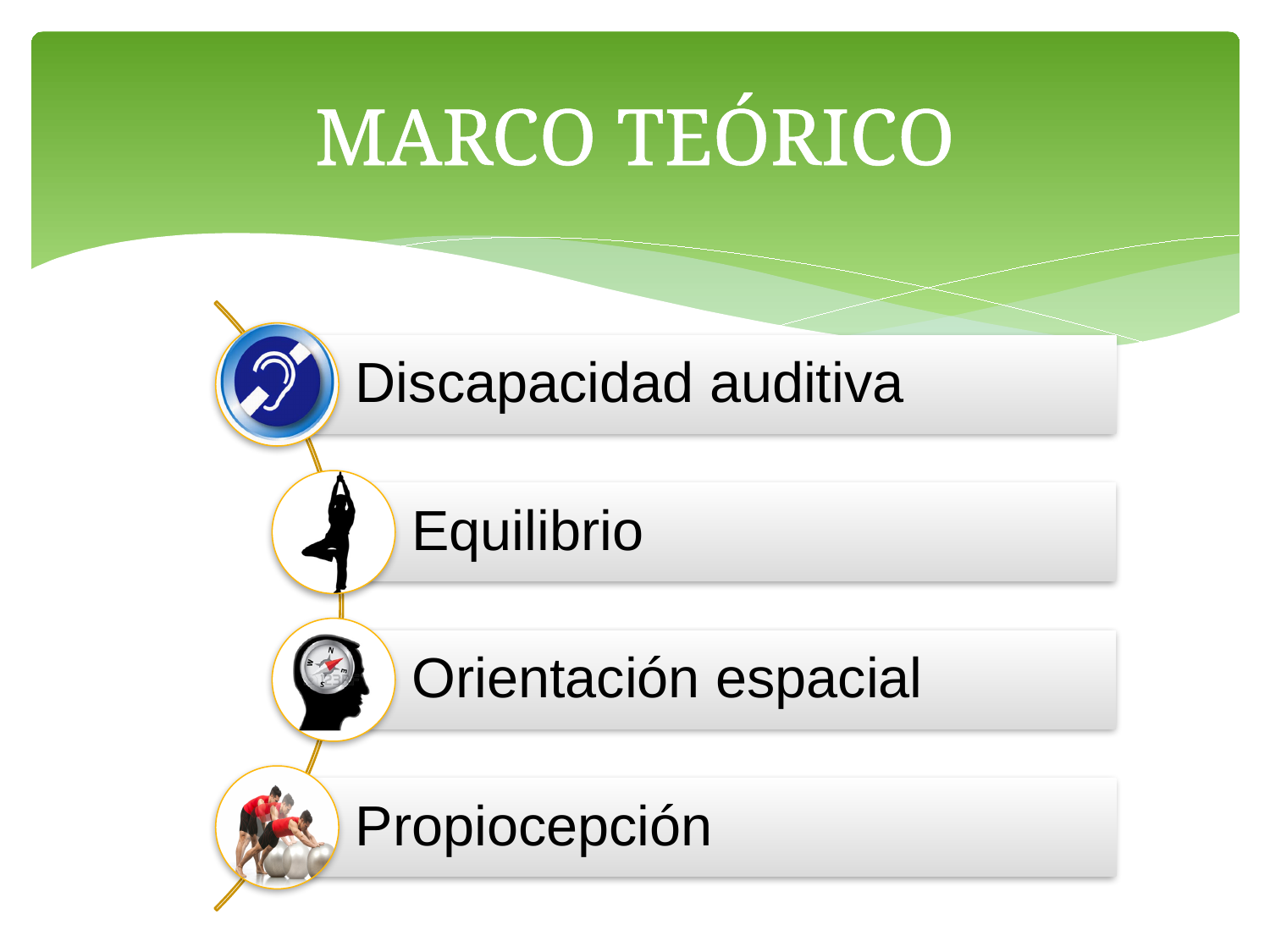

# MARCO TEÓRICO
Discapacidad auditiva
Equilibrio
Orientación espacial
Propiocepción